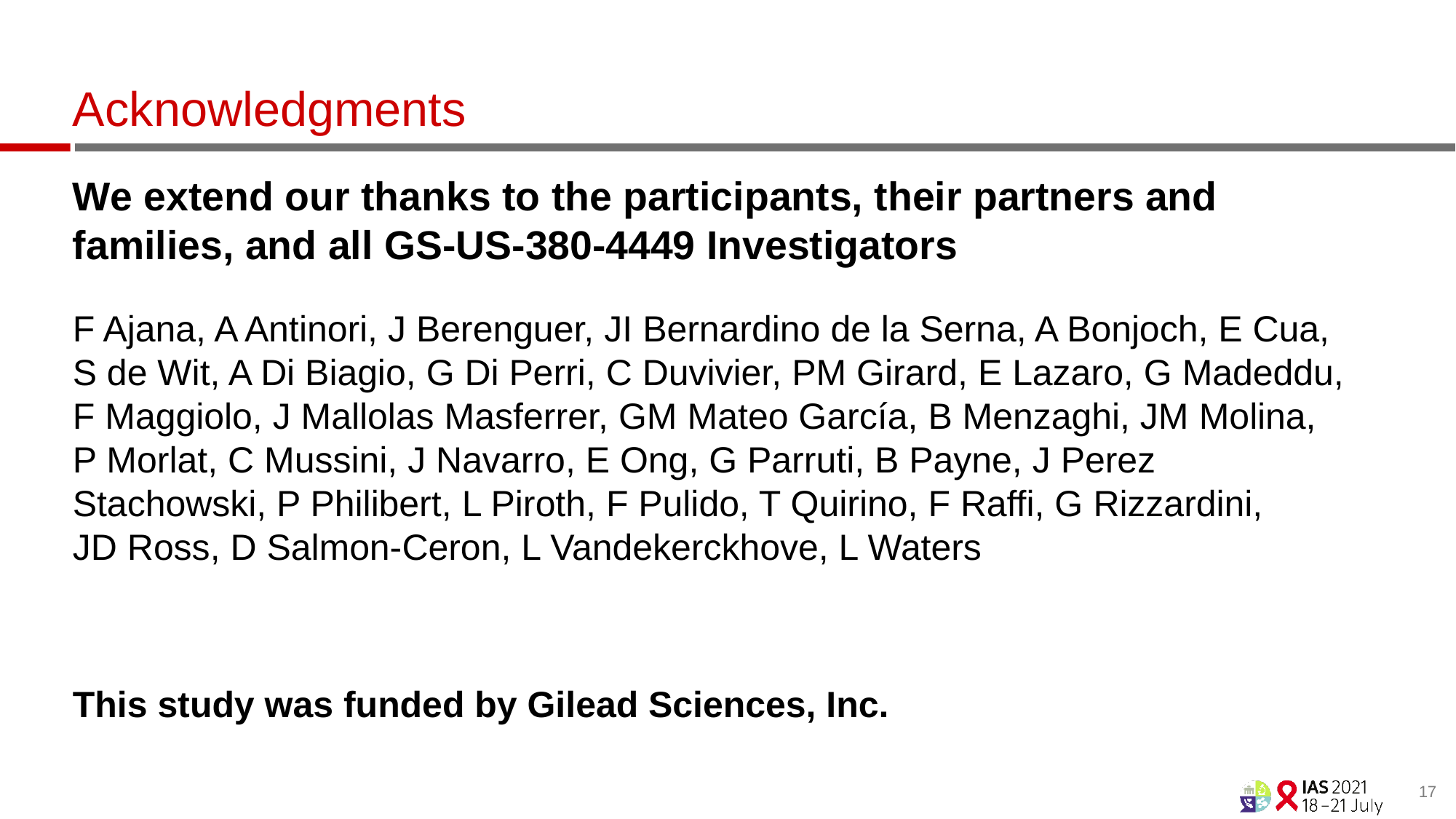

# Acknowledgments
We extend our thanks to the participants, their partners and families, and all GS-US-380-4449 Investigators
F Ajana, A Antinori, J Berenguer, JI Bernardino de la Serna, A Bonjoch, E Cua, S de Wit, A Di Biagio, G Di Perri, C Duvivier, PM Girard, E Lazaro, G Madeddu, F Maggiolo, J Mallolas Masferrer, GM Mateo García, B Menzaghi, JM Molina,  P Morlat, C Mussini, J Navarro, E Ong, G Parruti, B Payne, J Perez Stachowski, P Philibert, L Piroth, F Pulido, T Quirino, F Raffi, G Rizzardini,      JD Ross, D Salmon-Ceron, L Vandekerckhove, L Waters

This study was funded by Gilead Sciences, Inc.
17